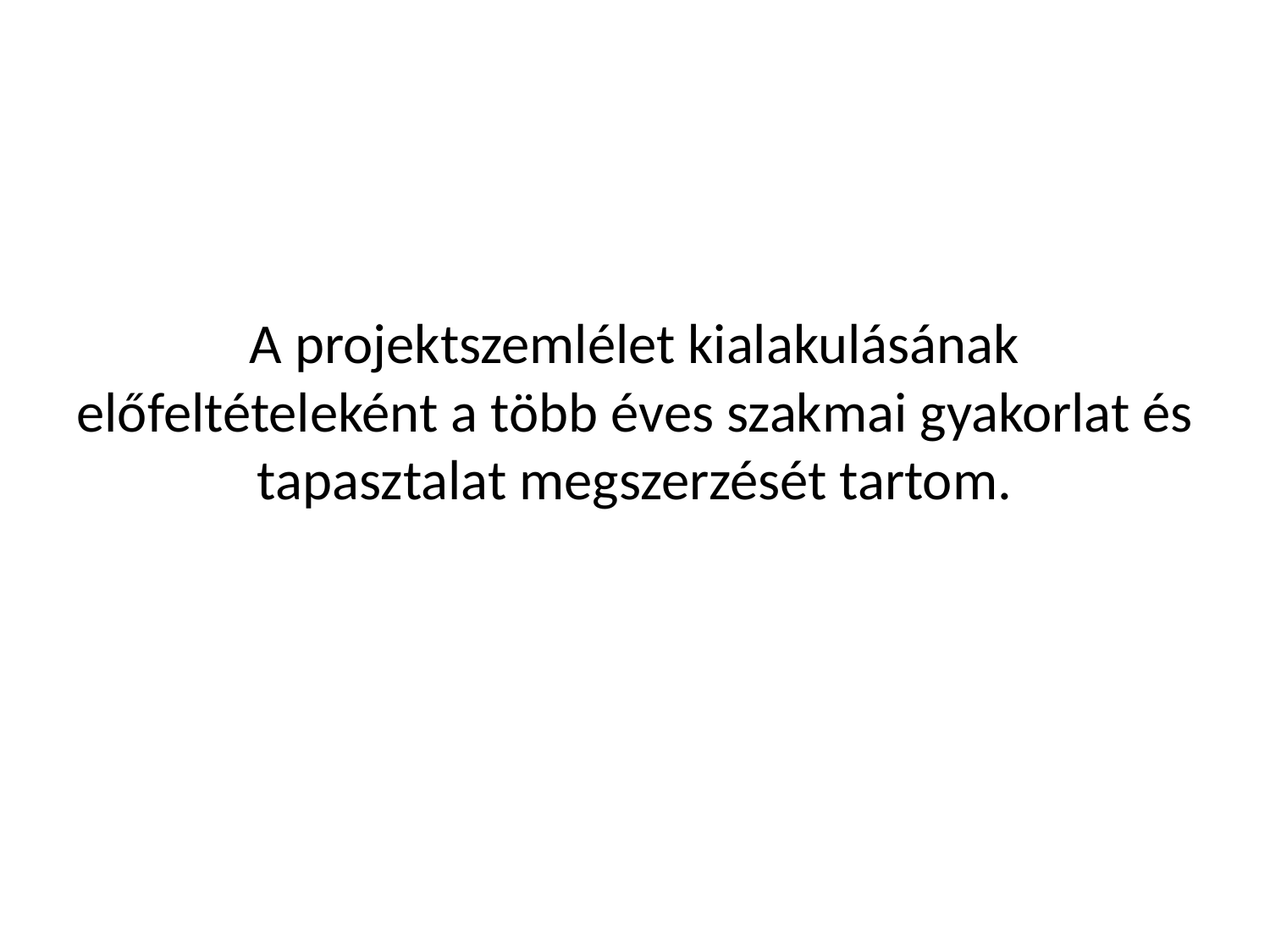

A projektszemlélet kialakulásának előfeltételeként a több éves szakmai gyakorlat és tapasztalat megszerzését tartom.